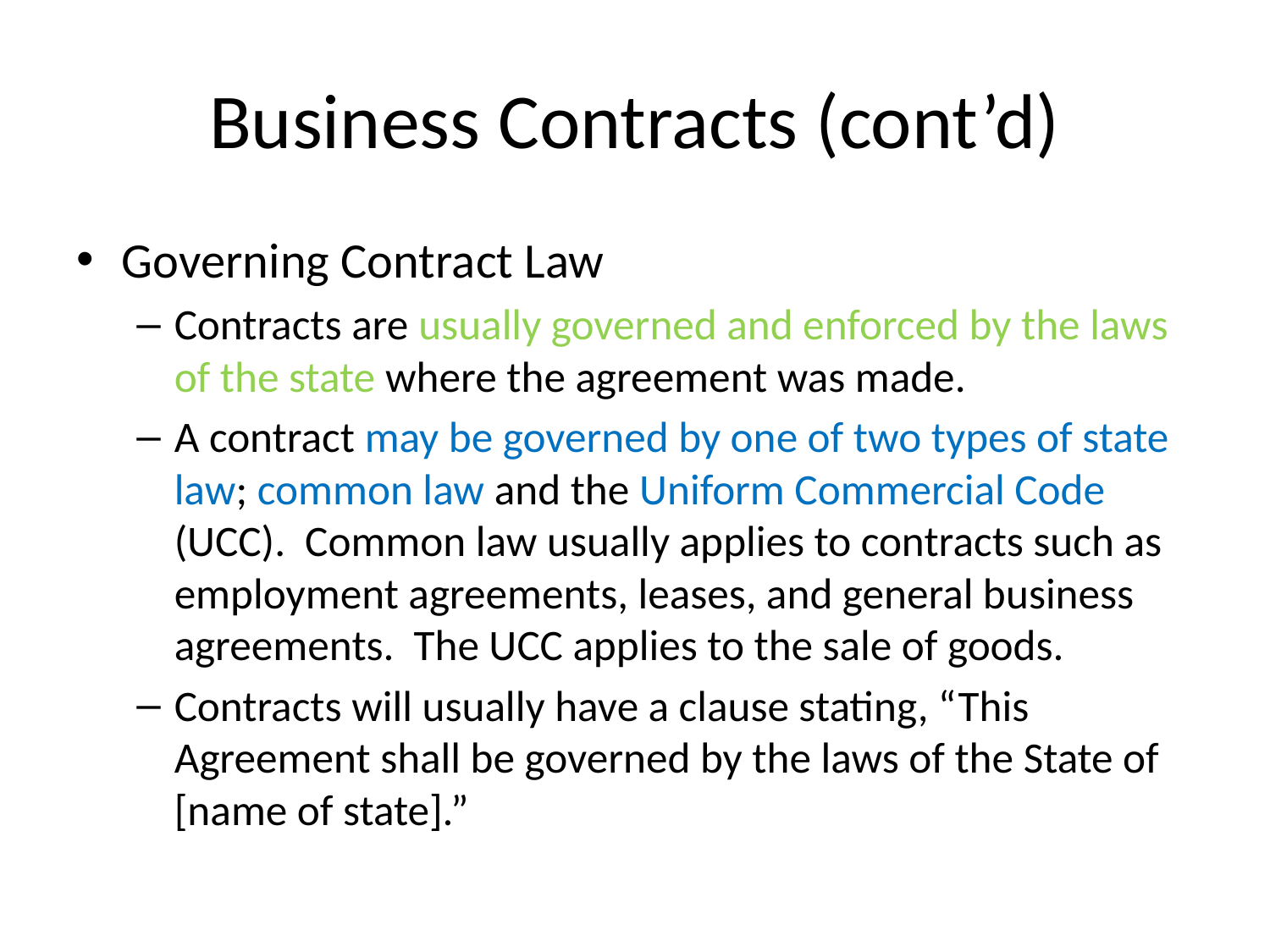

# Business Contracts (cont’d)
Governing Contract Law
Contracts are usually governed and enforced by the laws of the state where the agreement was made.
A contract may be governed by one of two types of state law; common law and the Uniform Commercial Code (UCC).  Common law usually applies to contracts such as employment agreements, leases, and general business agreements.  The UCC applies to the sale of goods.
Contracts will usually have a clause stating, “This Agreement shall be governed by the laws of the State of [name of state].”